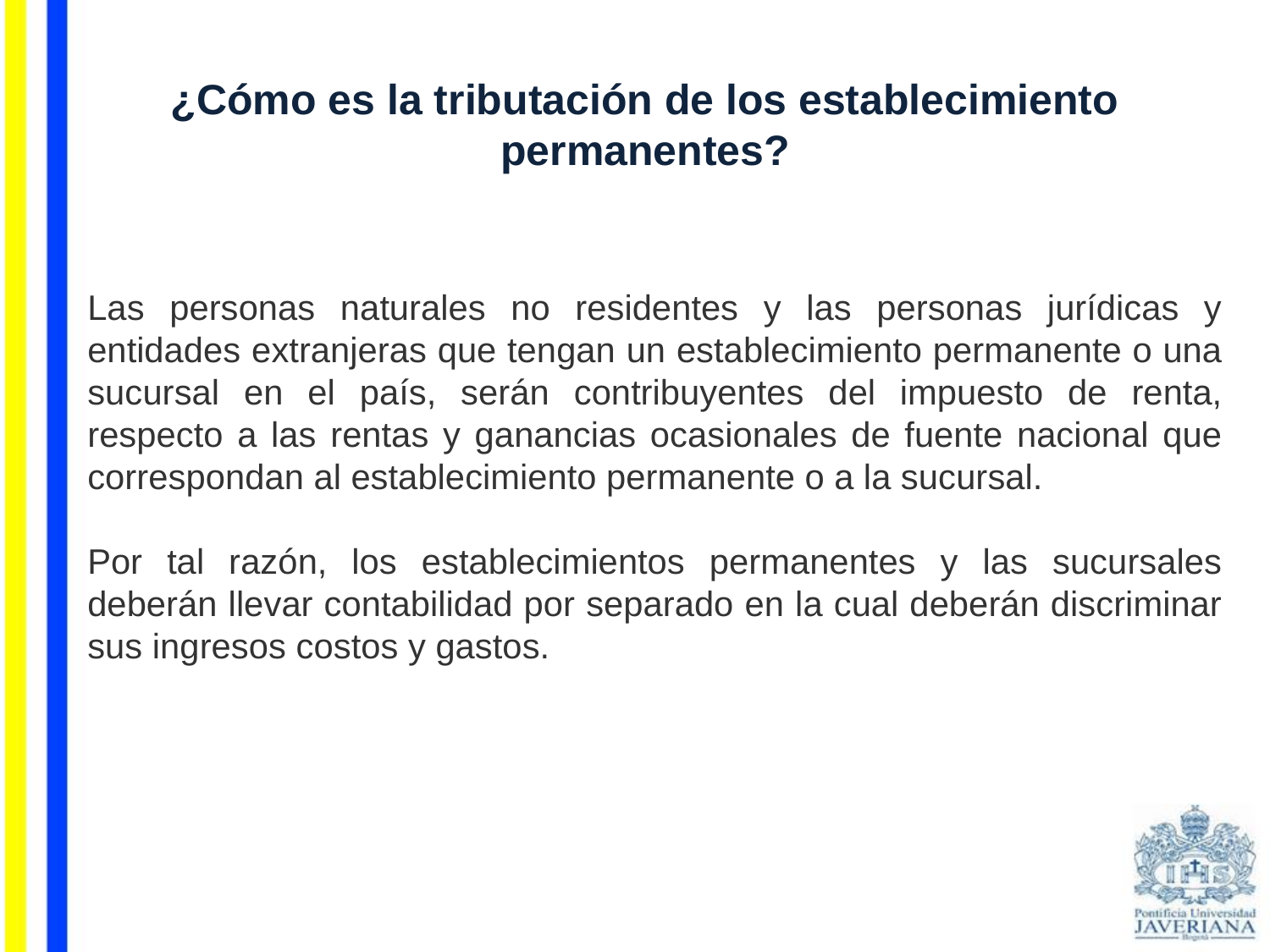

¿Cómo es la tributación de los establecimiento permanentes?
Las personas naturales no residentes y las personas jurídicas y entidades extranjeras que tengan un establecimiento permanente o una sucursal en el país, serán contribuyentes del impuesto de renta, respecto a las rentas y ganancias ocasionales de fuente nacional que correspondan al establecimiento permanente o a la sucursal.

Por tal razón, los establecimientos permanentes y las sucursales deberán llevar contabilidad por separado en la cual deberán discriminar sus ingresos costos y gastos.